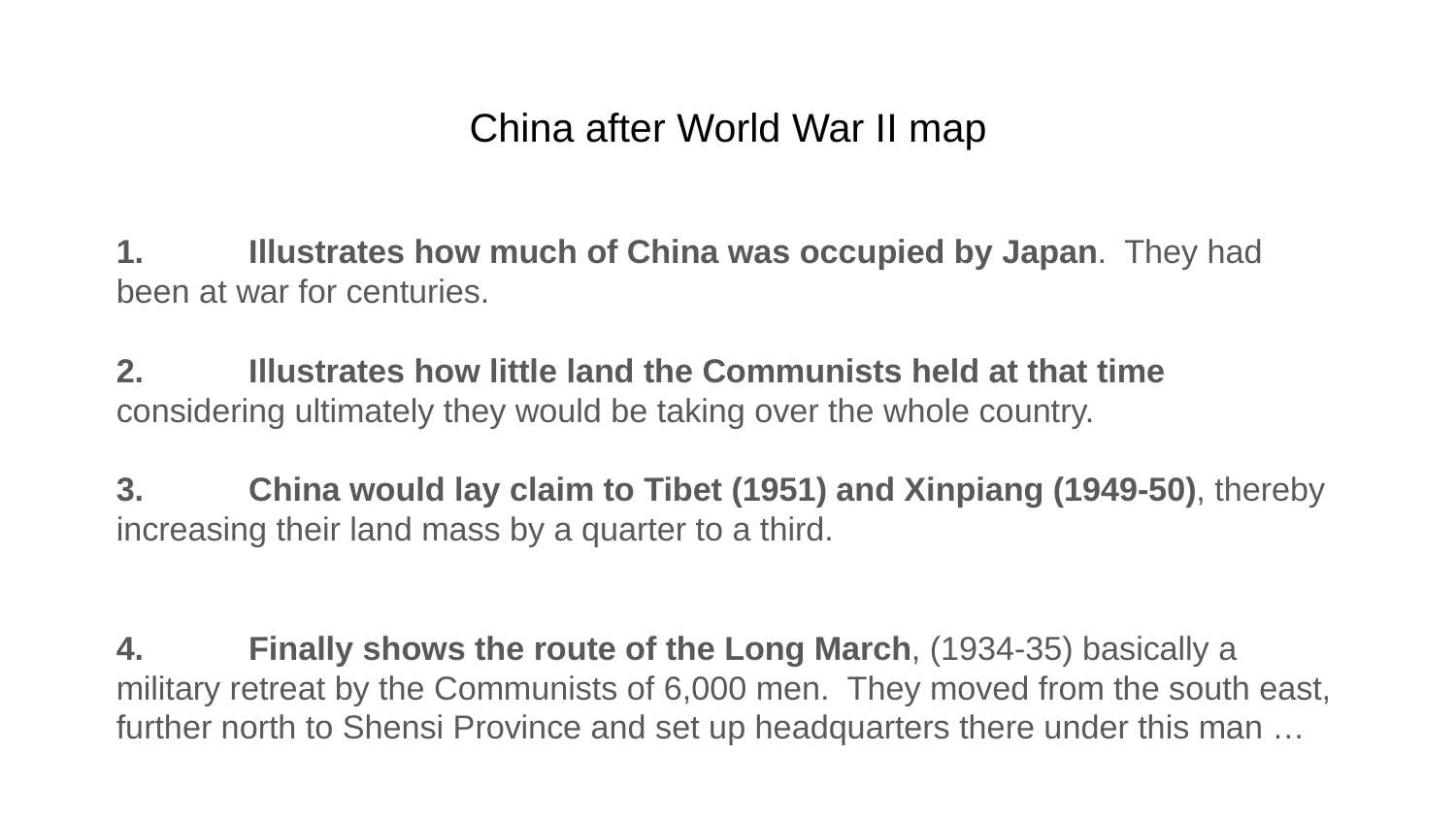

# China after World War II map
1.	Illustrates how much of China was occupied by Japan.  They had been at war for centuries.

2.	Illustrates how little land the Communists held at that time considering ultimately they would be taking over the whole country.

3.	China would lay claim to Tibet (1951) and Xinpiang (1949-50), thereby increasing their land mass by a quarter to a third.

4.	Finally shows the route of the Long March, (1934-35) basically a military retreat by the Communists of 6,000 men.  They moved from the south east, further north to Shensi Province and set up headquarters there under this man …